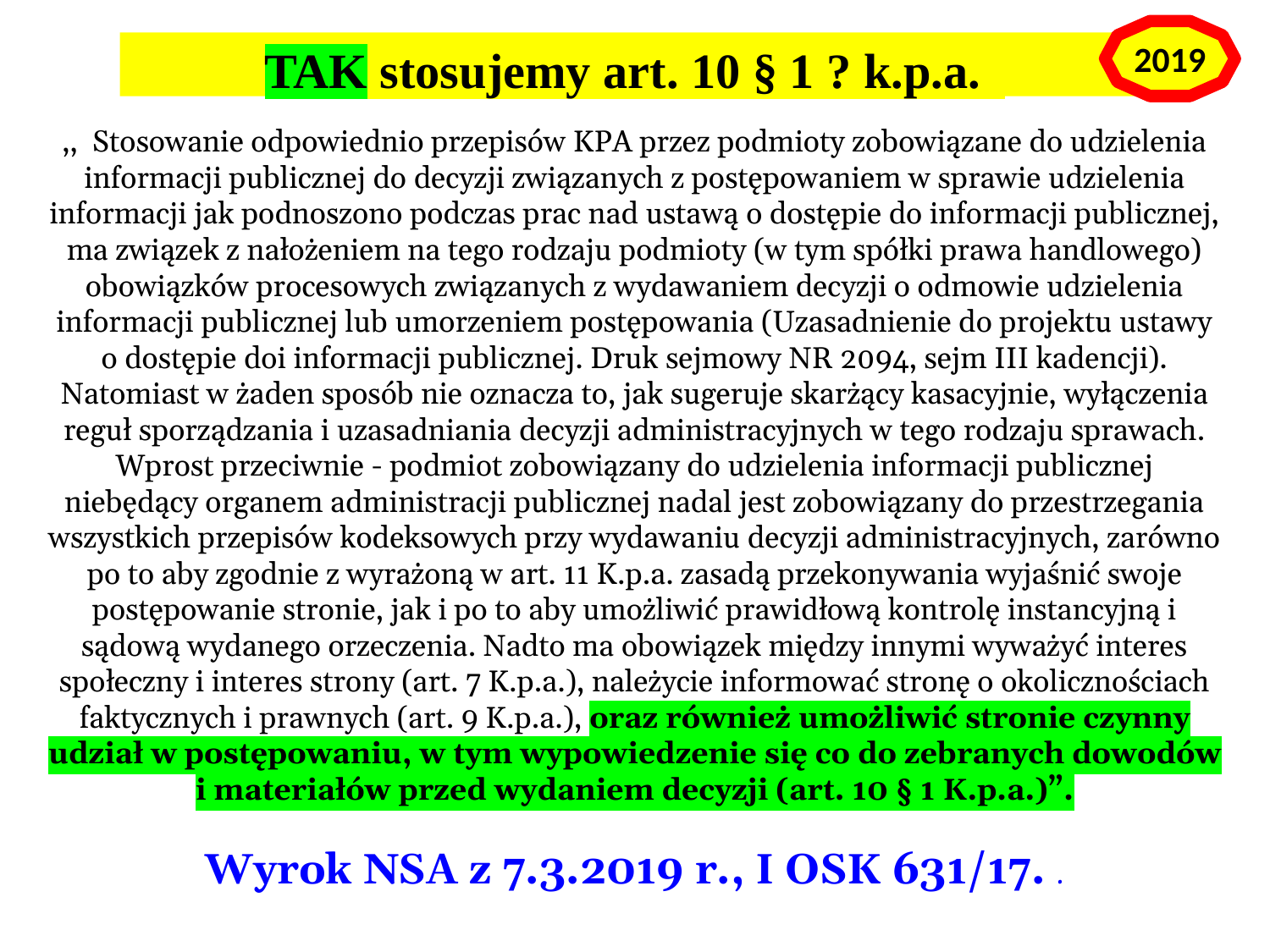

2019
TAK stosujemy art. 10 § 1 ? k.p.a.

,,  Stosowanie odpowiednio przepisów KPA przez podmioty zobowiązane do udzielenia informacji publicznej do decyzji związanych z postępowaniem w sprawie udzielenia informacji jak podnoszono podczas prac nad ustawą o dostępie do informacji publicznej, ma związek z nałożeniem na tego rodzaju podmioty (w tym spółki prawa handlowego) obowiązków procesowych związanych z wydawaniem decyzji o odmowie udzielenia informacji publicznej lub umorzeniem postępowania (Uzasadnienie do projektu ustawy o dostępie doi informacji publicznej. Druk sejmowy NR 2094, sejm III kadencji). Natomiast w żaden sposób nie oznacza to, jak sugeruje skarżący kasacyjnie, wyłączenia reguł sporządzania i uzasadniania decyzji administracyjnych w tego rodzaju sprawach. Wprost przeciwnie - podmiot zobowiązany do udzielenia informacji publicznej niebędący organem administracji publicznej nadal jest zobowiązany do przestrzegania wszystkich przepisów kodeksowych przy wydawaniu decyzji administracyjnych, zarówno po to aby zgodnie z wyrażoną w art. 11 K.p.a. zasadą przekonywania wyjaśnić swoje postępowanie stronie, jak i po to aby umożliwić prawidłową kontrolę instancyjną i sądową wydanego orzeczenia. Nadto ma obowiązek między innymi wyważyć interes społeczny i interes strony (art. 7 K.p.a.), należycie informować stronę o okolicznościach faktycznych i prawnych (art. 9 K.p.a.), oraz również umożliwić stronie czynny udział w postępowaniu, w tym wypowiedzenie się co do zebranych dowodów i materiałów przed wydaniem decyzji (art. 10 § 1 K.p.a.)”.

Wyrok NSA z 7.3.2019 r., I OSK 631/17. .